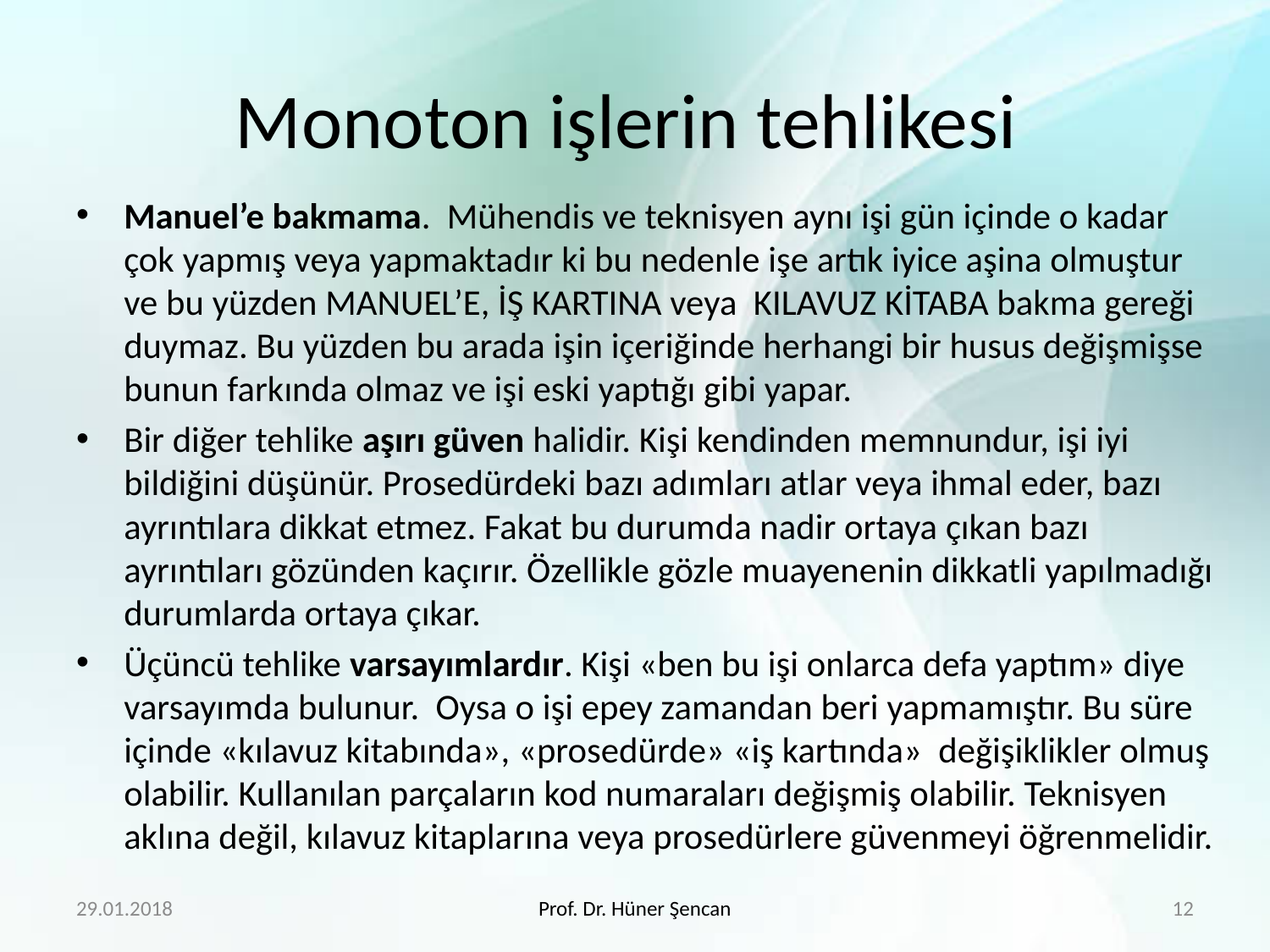

# Monoton işlerin tehlikesi
Manuel’e bakmama.  Mühendis ve teknisyen aynı işi gün içinde o kadar çok yapmış veya yapmaktadır ki bu nedenle işe artık iyice aşina olmuştur ve bu yüzden MANUEL’E, İŞ KARTINA veya  KILAVUZ KİTABA bakma gereği duymaz. Bu yüzden bu arada işin içeriğinde herhangi bir husus değişmişse bunun farkında olmaz ve işi eski yaptığı gibi yapar.
Bir diğer tehlike aşırı güven halidir. Kişi kendinden memnundur, işi iyi bildiğini düşünür. Prosedürdeki bazı adımları atlar veya ihmal eder, bazı ayrıntılara dikkat etmez. Fakat bu durumda nadir ortaya çıkan bazı ayrıntıları gözünden kaçırır. Özellikle gözle muayenenin dikkatli yapılmadığı durumlarda ortaya çıkar.
Üçüncü tehlike varsayımlardır. Kişi «ben bu işi onlarca defa yaptım» diye varsayımda bulunur.  Oysa o işi epey zamandan beri yapmamıştır. Bu süre içinde «kılavuz kitabında», «prosedürde» «iş kartında»  değişiklikler olmuş olabilir. Kullanılan parçaların kod numaraları değişmiş olabilir. Teknisyen aklına değil, kılavuz kitaplarına veya prosedürlere güvenmeyi öğrenmelidir.
29.01.2018
Prof. Dr. Hüner Şencan
12